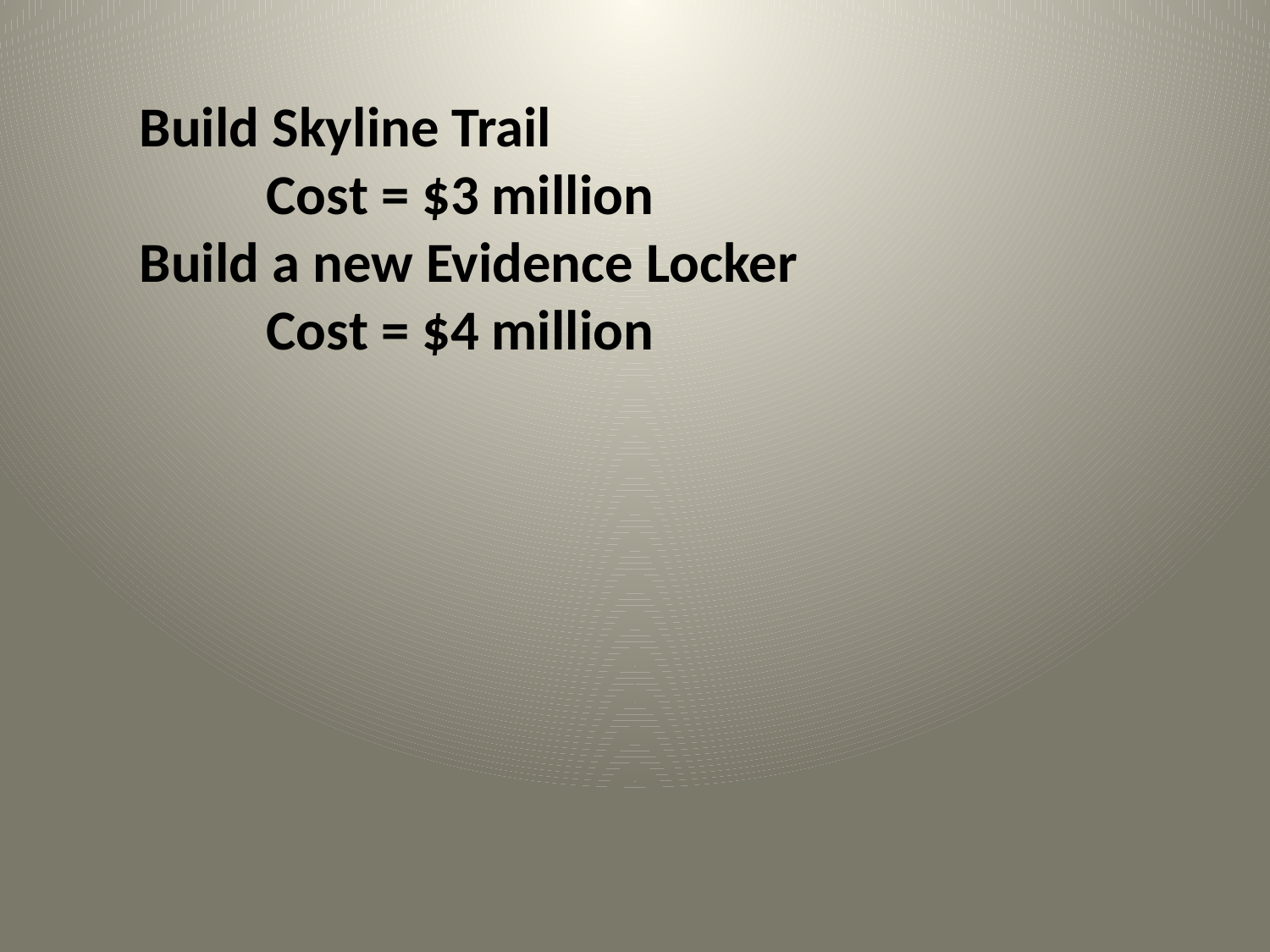

Build Skyline Trail
	Cost = $3 million
Build a new Evidence Locker
	Cost = $4 million